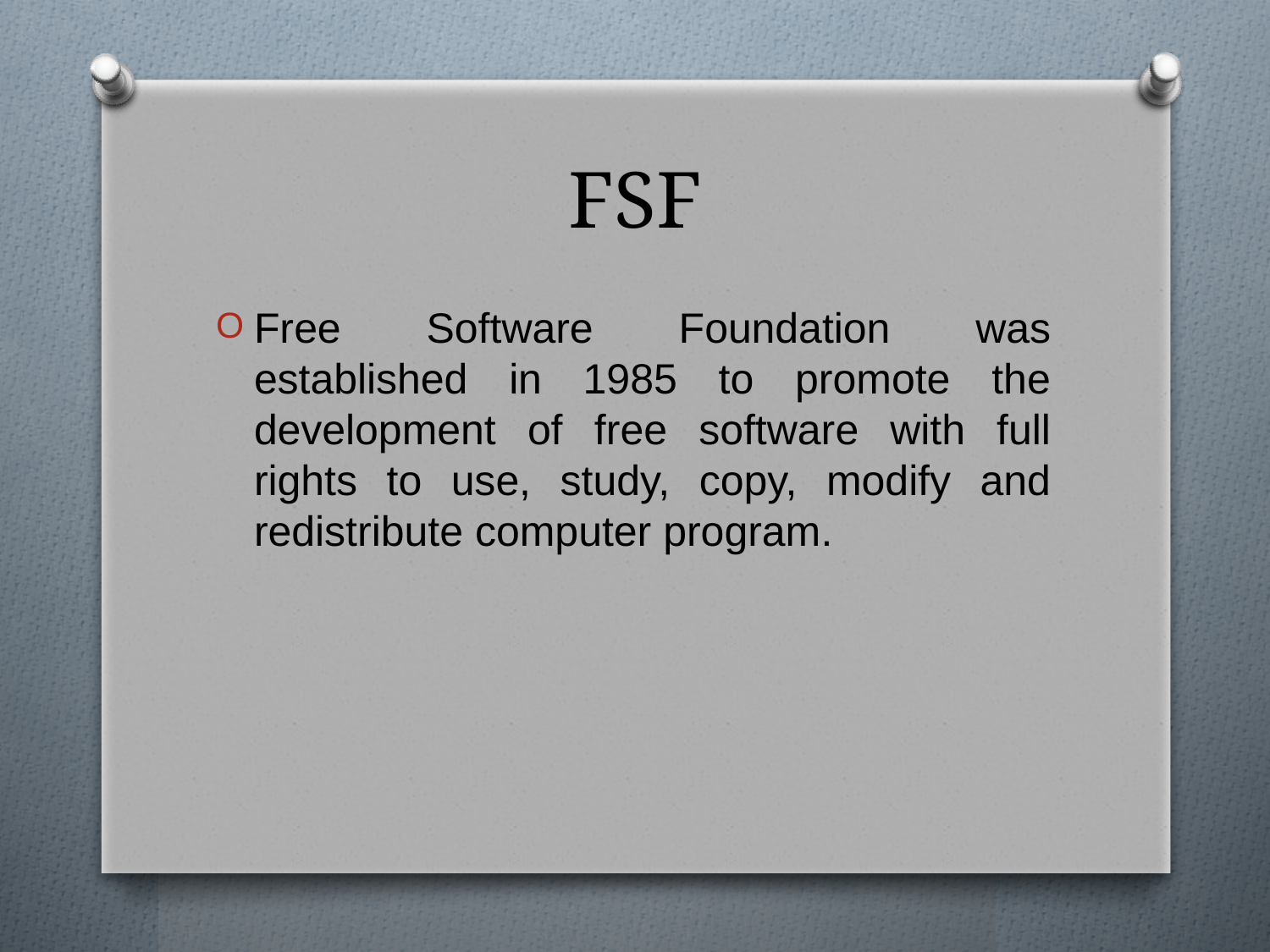

# FSF
Free Software Foundation was established in 1985 to promote the development of free software with full rights to use, study, copy, modify and redistribute computer program.